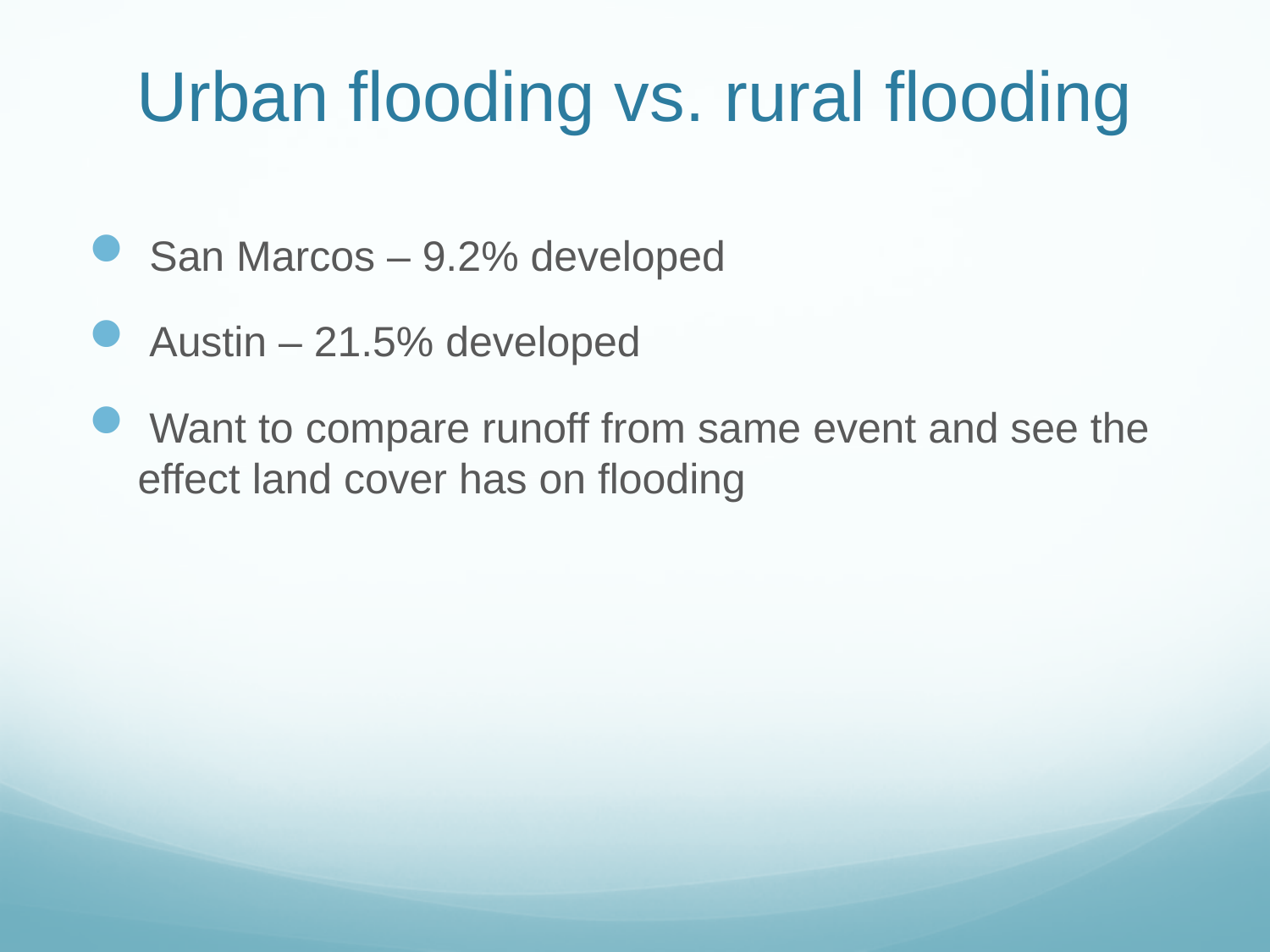

# Urban flooding vs. rural flooding
 San Marcos – 9.2% developed
 Austin – 21.5% developed
 Want to compare runoff from same event and see the effect land cover has on flooding